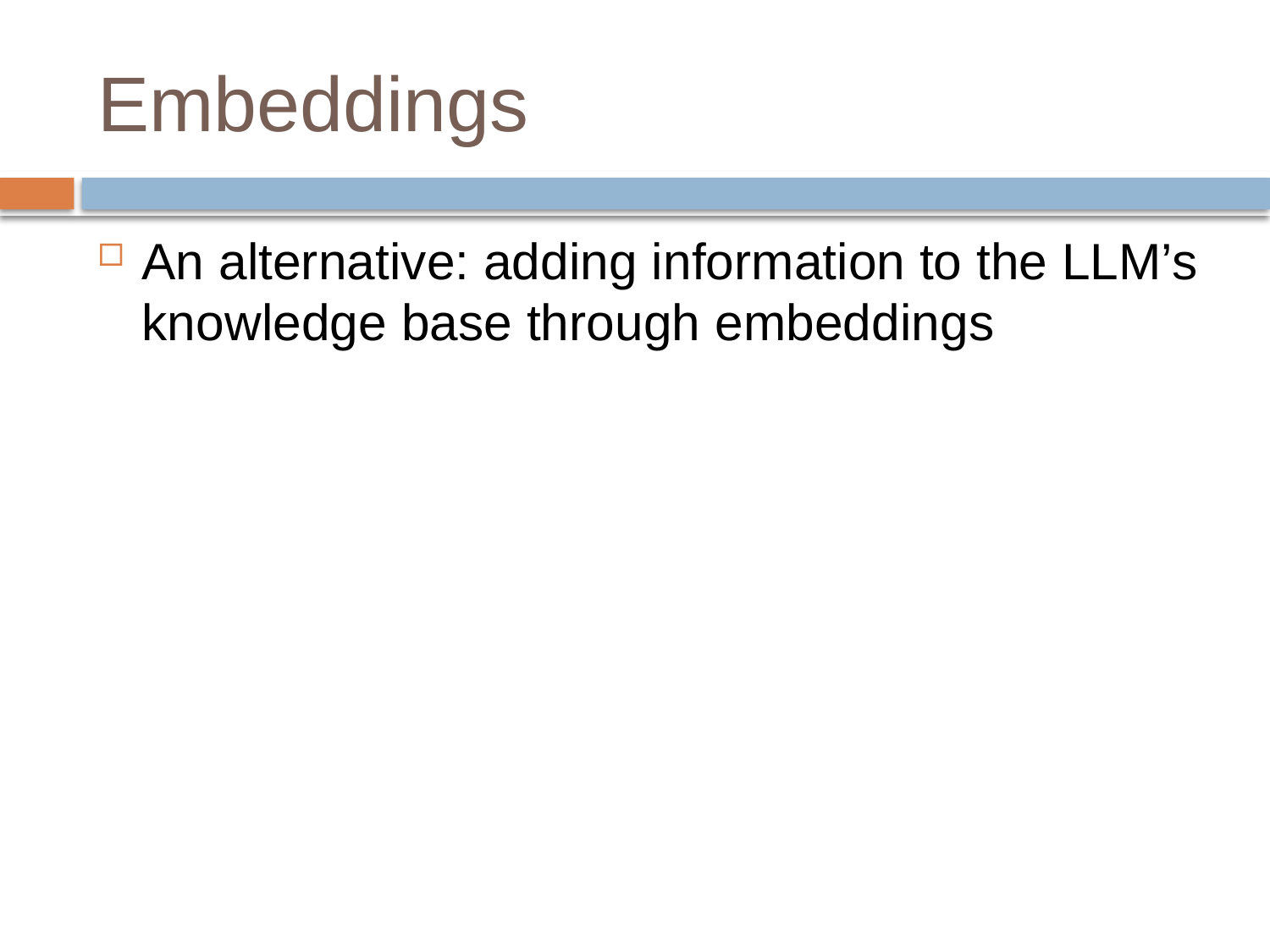

# Embeddings
An alternative: adding information to the LLM’s knowledge base through embeddings